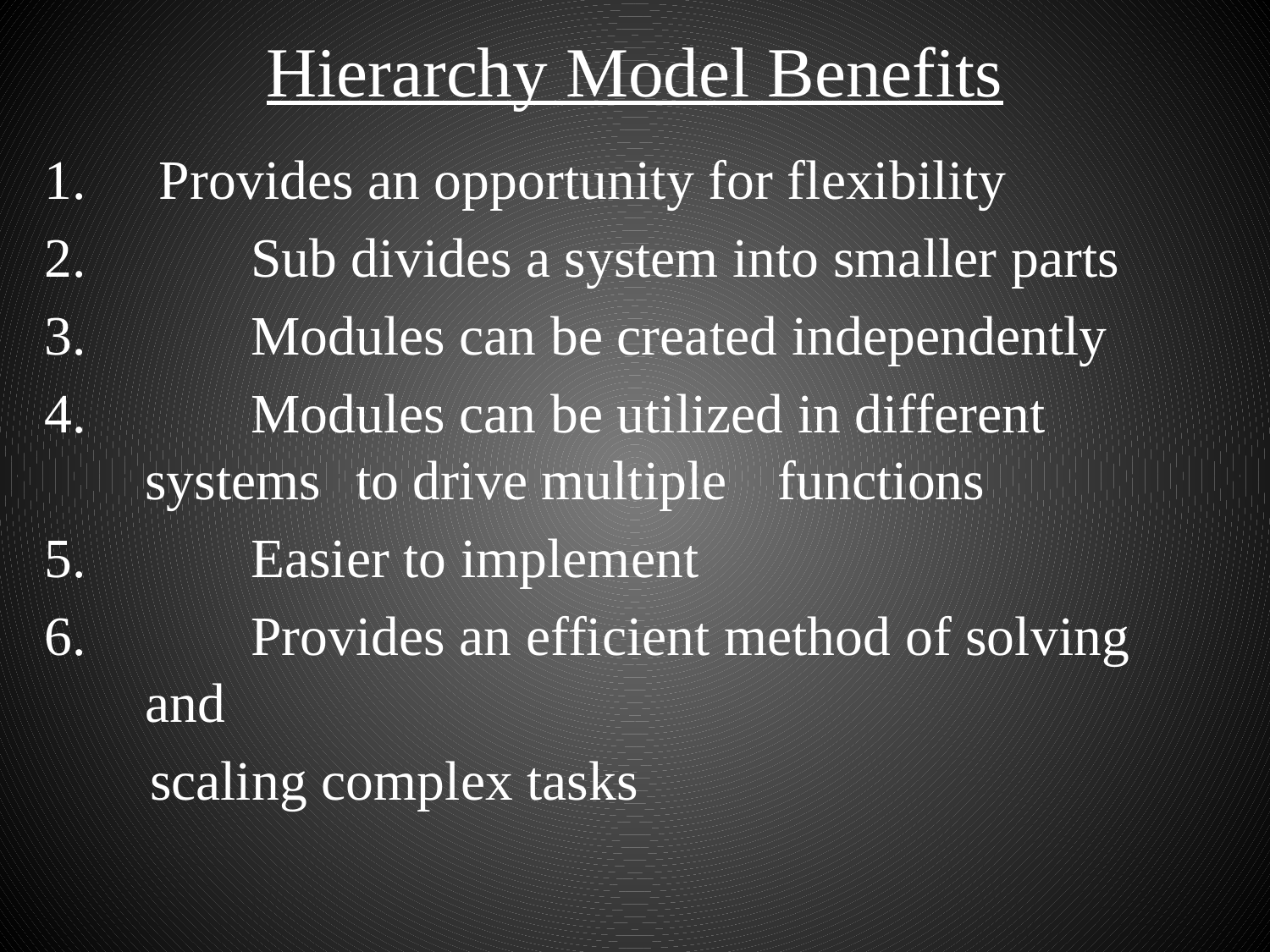

# Hierarchy Model Benefits
 Provides an opportunity for flexibility
	Sub divides a system into smaller parts
	Modules can be created independently
	Modules can be utilized in different systems 			to drive multiple	functions
	Easier to implement
	Provides an efficient method of solving and
		scaling complex tasks